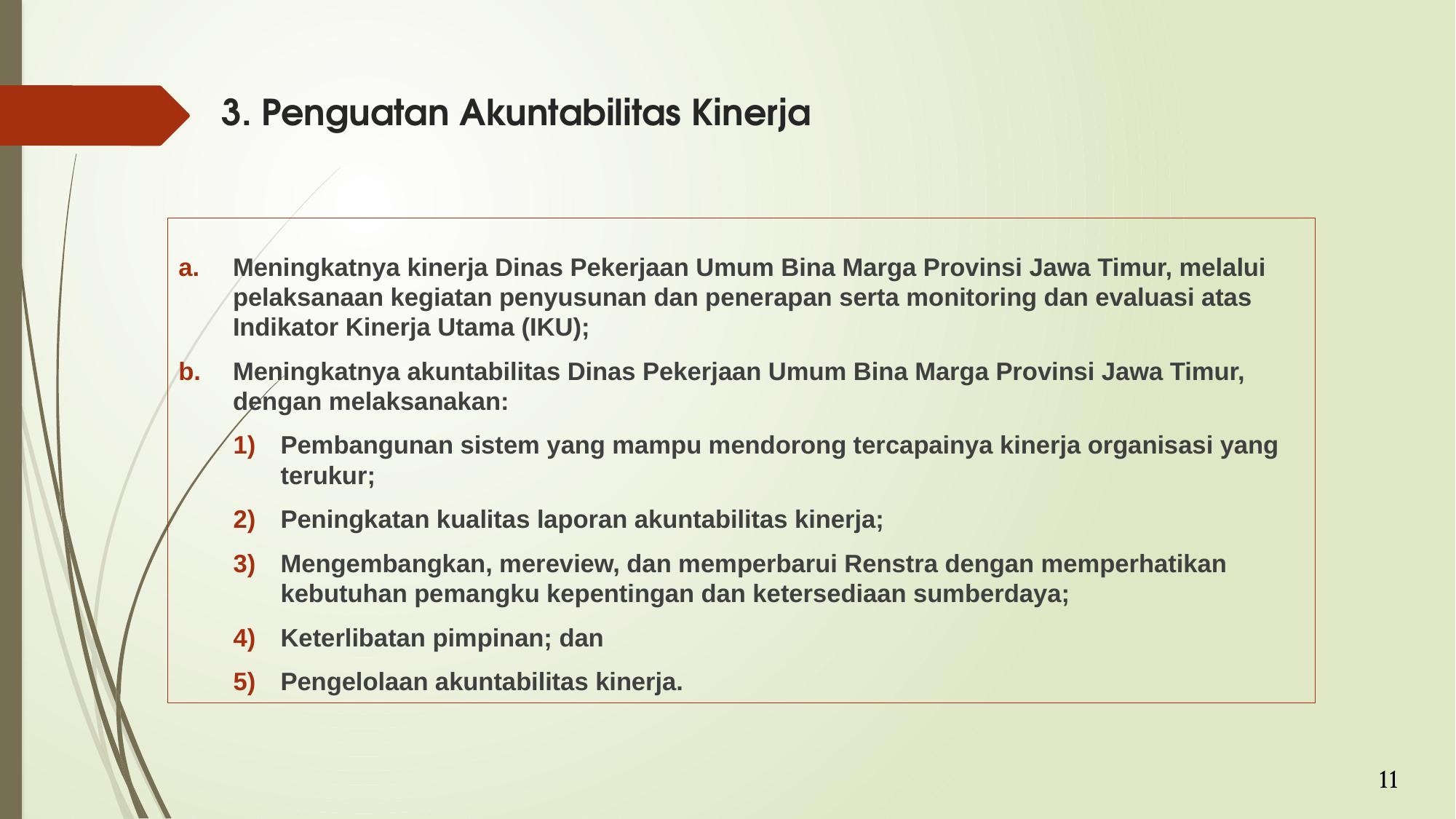

# 3. Penguatan Akuntabilitas Kinerja

Meningkatnya kinerja Dinas Pekerjaan Umum Bina Marga Provinsi Jawa Timur, melalui pelaksanaan kegiatan penyusunan dan penerapan serta monitoring dan evaluasi atas Indikator Kinerja Utama (IKU);
Meningkatnya akuntabilitas Dinas Pekerjaan Umum Bina Marga Provinsi Jawa Timur, dengan melaksanakan:
Pembangunan sistem yang mampu mendorong tercapainya kinerja organisasi yang terukur;
Peningkatan kualitas laporan akuntabilitas kinerja;
Mengembangkan, mereview, dan memperbarui Renstra dengan memperhatikan kebutuhan pemangku kepentingan dan ketersediaan sumberdaya;
Keterlibatan pimpinan; dan
Pengelolaan akuntabilitas kinerja.

11